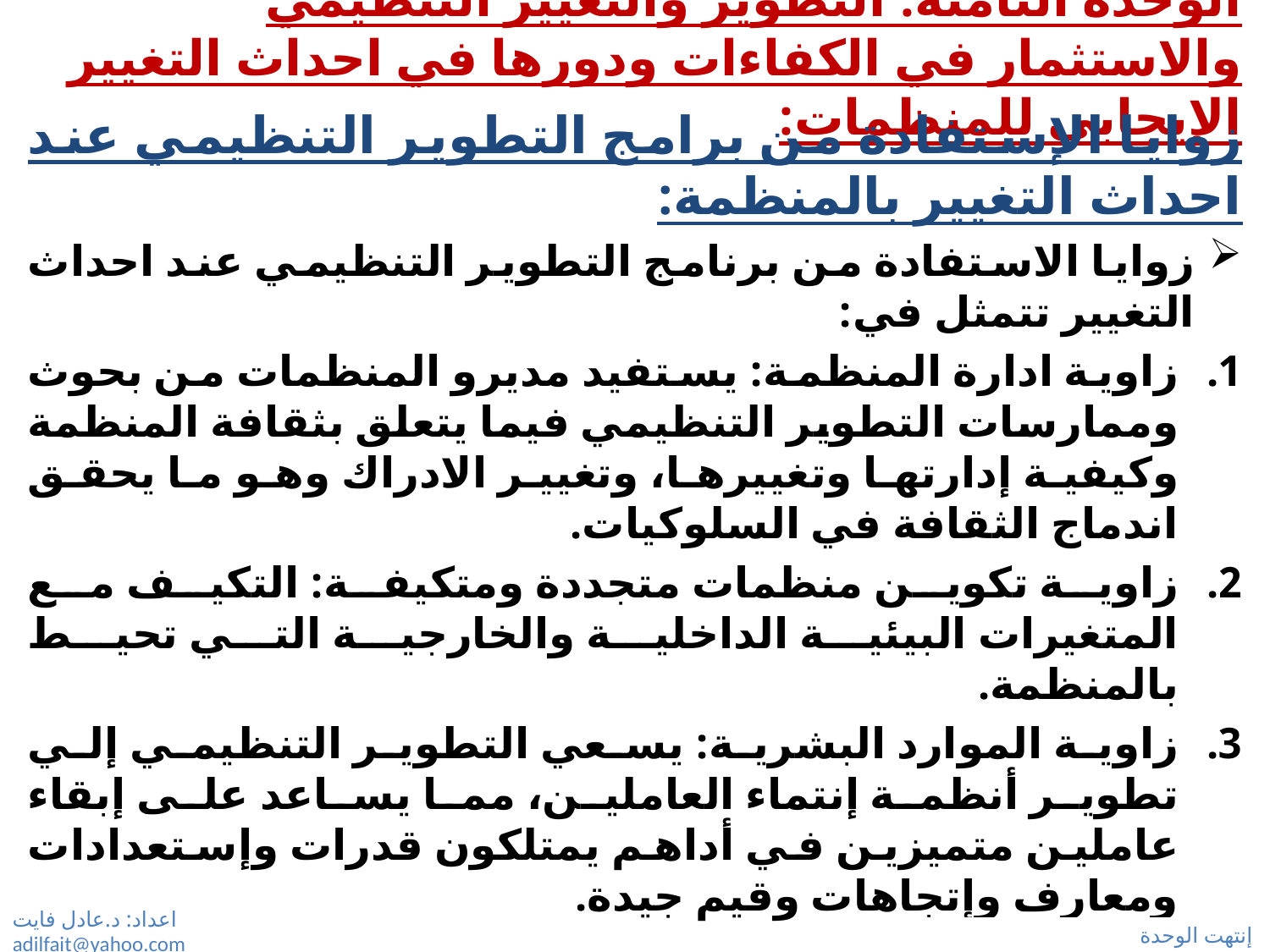

# الوحدة الثامنة: التطوير والتغيير التنظيمي والاستثمار في الكفاءات ودورها في احداث التغيير الإيجابي للمنظمات:
زوايا الإستفادة من برامج التطوير التنظيمي عند احداث التغيير بالمنظمة:
زوايا الاستفادة من برنامج التطوير التنظيمي عند احداث التغيير تتمثل في:
زاوية ادارة المنظمة: يستفيد مديرو المنظمات من بحوث وممارسات التطوير التنظيمي فيما يتعلق بثقافة المنظمة وكيفية إدارتها وتغييرها، وتغيير الادراك وهو ما يحقق اندماج الثقافة في السلوكيات.
زاوية تكوين منظمات متجددة ومتكيفة: التكيف مع المتغيرات البيئية الداخلية والخارجية التي تحيط بالمنظمة.
زاوية الموارد البشرية: يسعي التطوير التنظيمي إلي تطوير أنظمة إنتماء العاملين، مما يساعد على إبقاء عاملين متميزين في أداهم يمتلكون قدرات وإستعدادات ومعارف وإتجاهات وقيم جيدة.
اعداد: د.عادل فايت adilfait@yahoo.com
إنتهت الوحدة